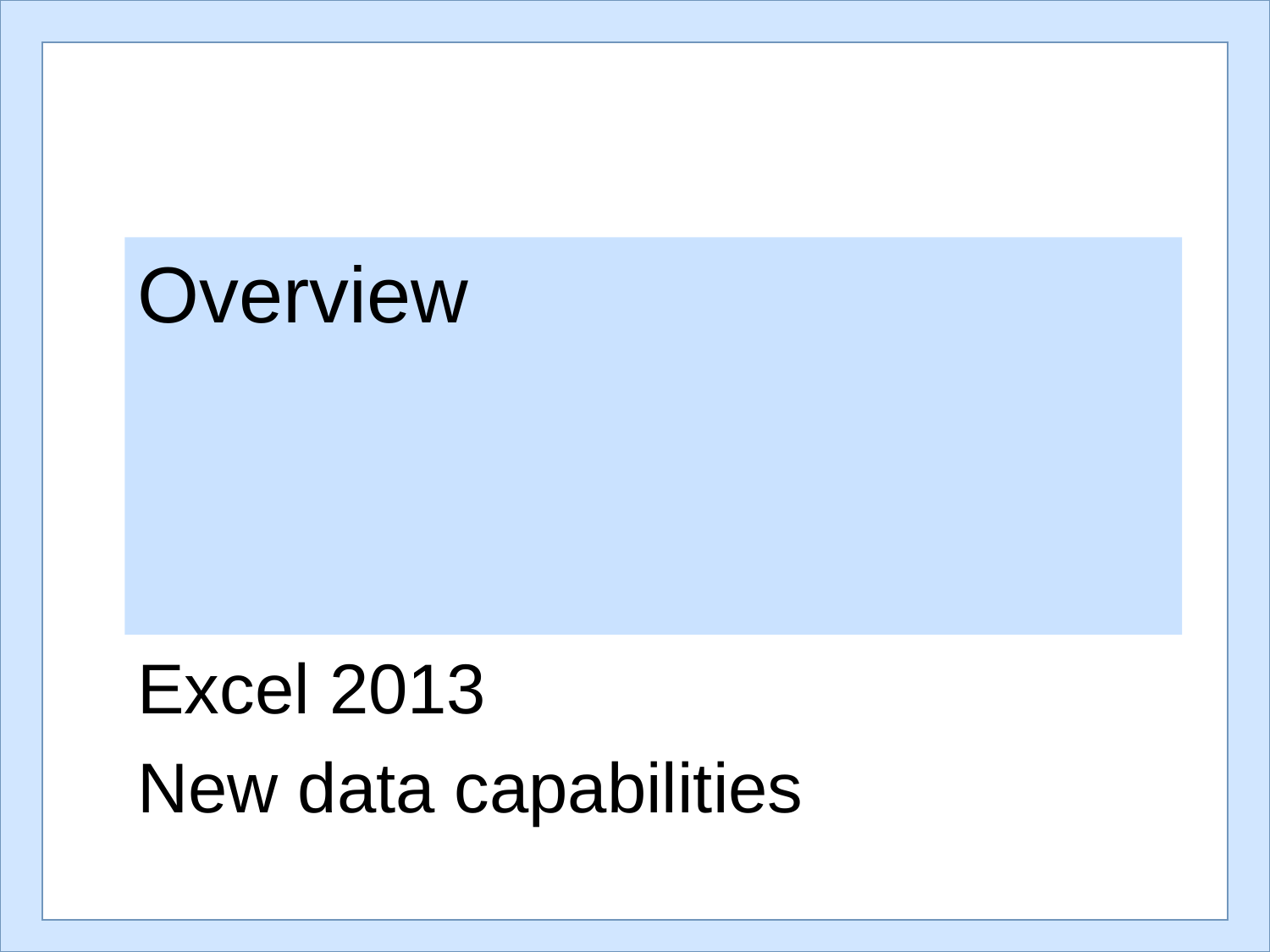

# Overview
Excel 2013
New data capabilities